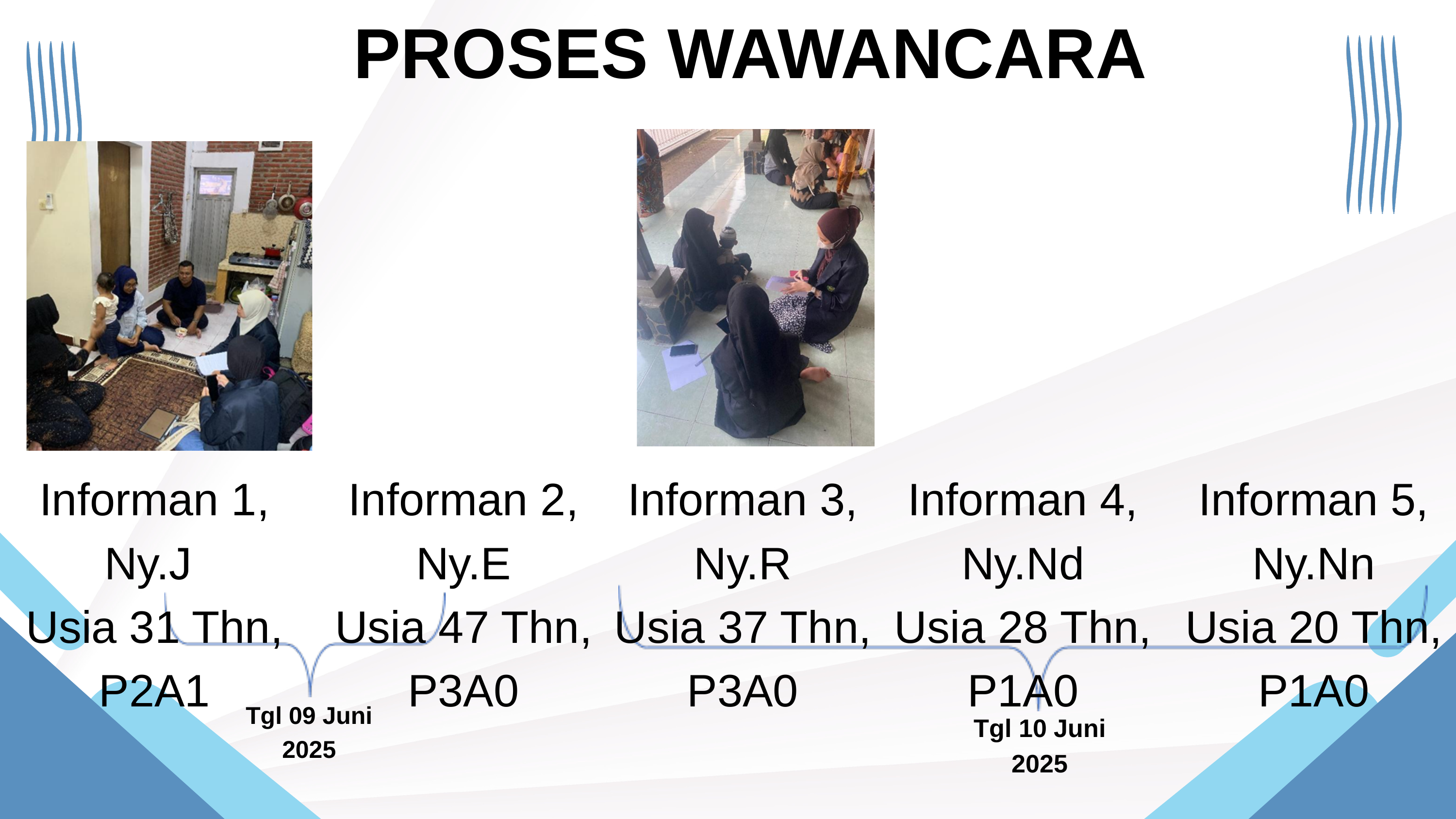

PROSES WAWANCARA

Informan 1, Ny.J
Usia 31 Thn, P2A1
Informan 2, Ny.E
Usia 47 Thn, P3A0
Informan 3, Ny.R
Usia 37 Thn, P3A0
Informan 4, Ny.Nd
Usia 28 Thn, P1A0
Informan 5, Ny.Nn
Usia 20 Thn, P1A0

Tgl 09 Juni 2025
Tgl 10 Juni 2025